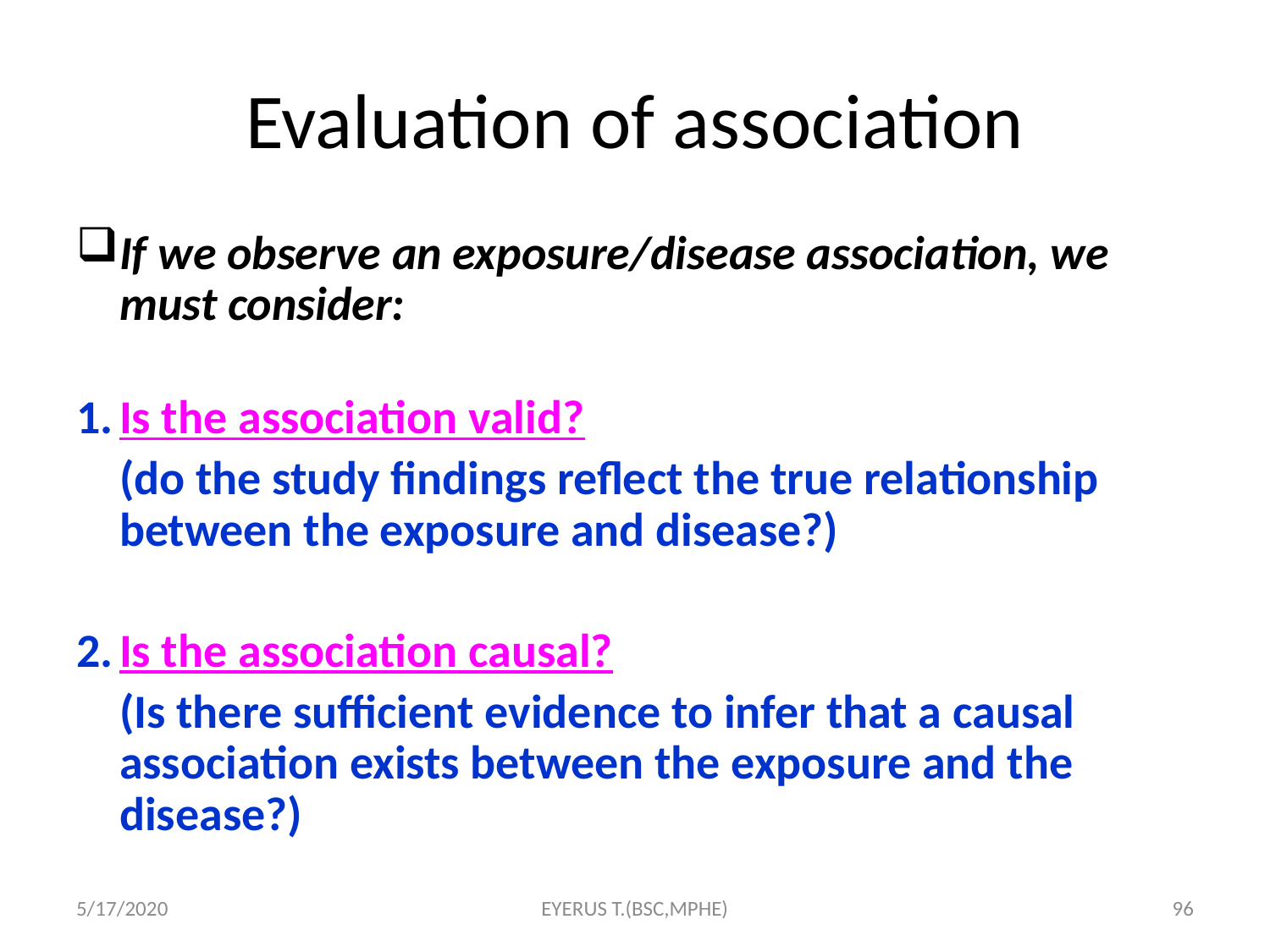

# Evaluation of association
If we observe an exposure/disease association, we must consider:

1.	Is the association valid?
	(do the study findings reflect the true relationship between the exposure and disease?)

2.	Is the association causal?
	(Is there sufficient evidence to infer that a causal association exists between the exposure and the disease?)

5/17/2020
EYERUS T.(BSC,MPHE)
96